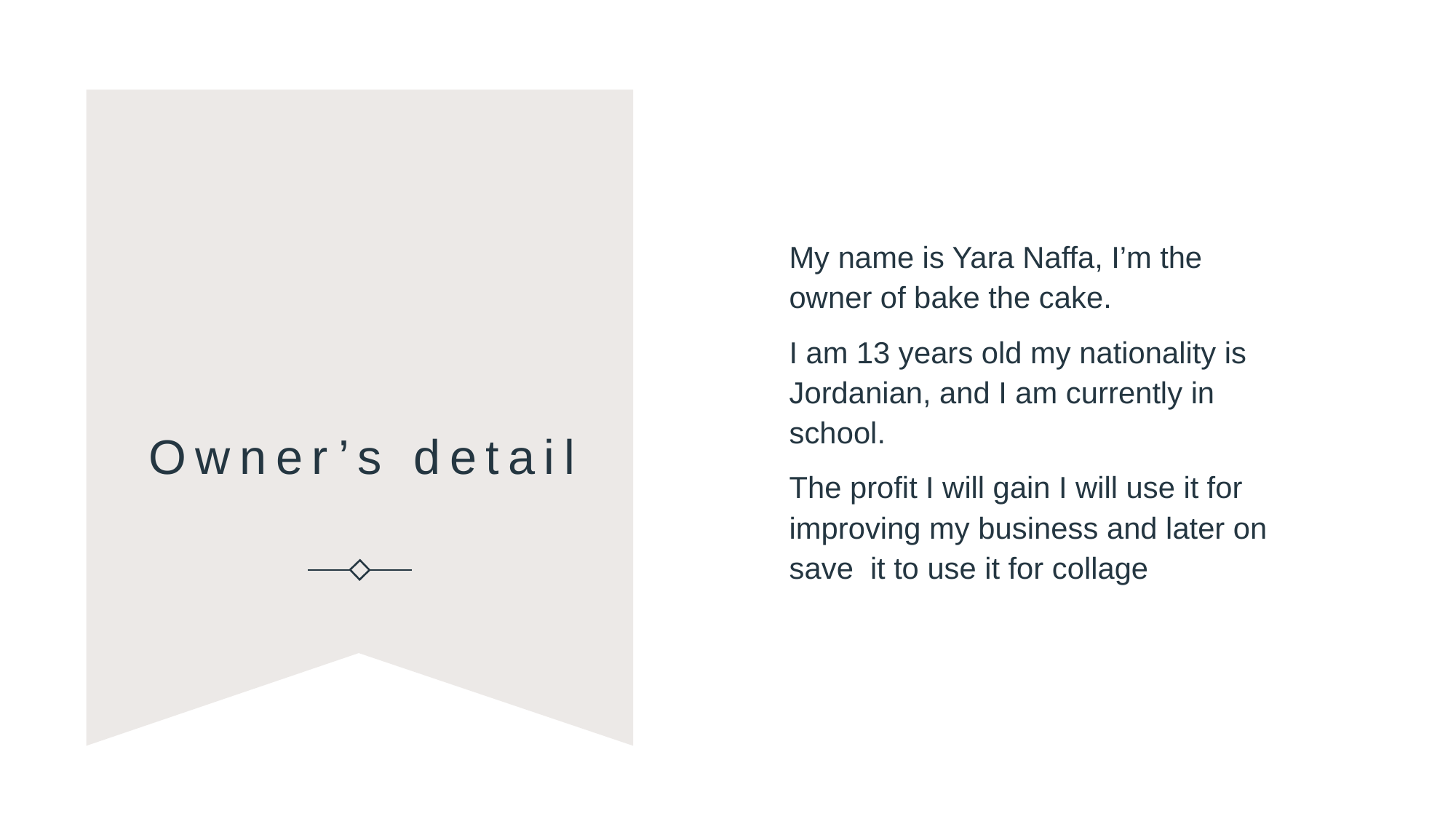

# Owner’s detail
My name is Yara Naffa, I’m the owner of bake the cake.
I am 13 years old my nationality is Jordanian, and I am currently in school.
The profit I will gain I will use it for improving my business and later on save  it to use it for collage